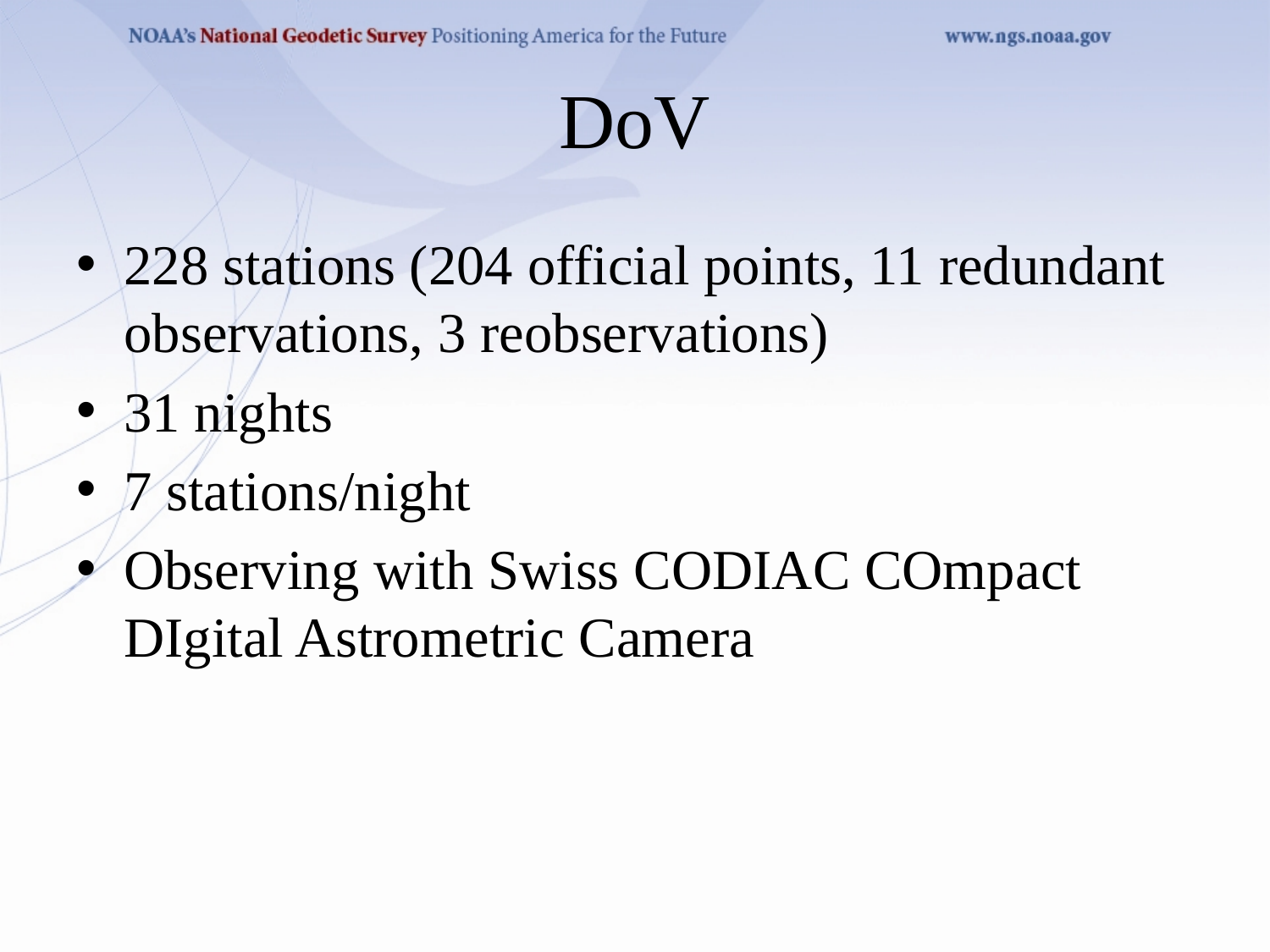

# DoV
228 stations (204 official points, 11 redundant observations, 3 reobservations)
31 nights
7 stations/night
Observing with Swiss CODIAC COmpact DIgital Astrometric Camera